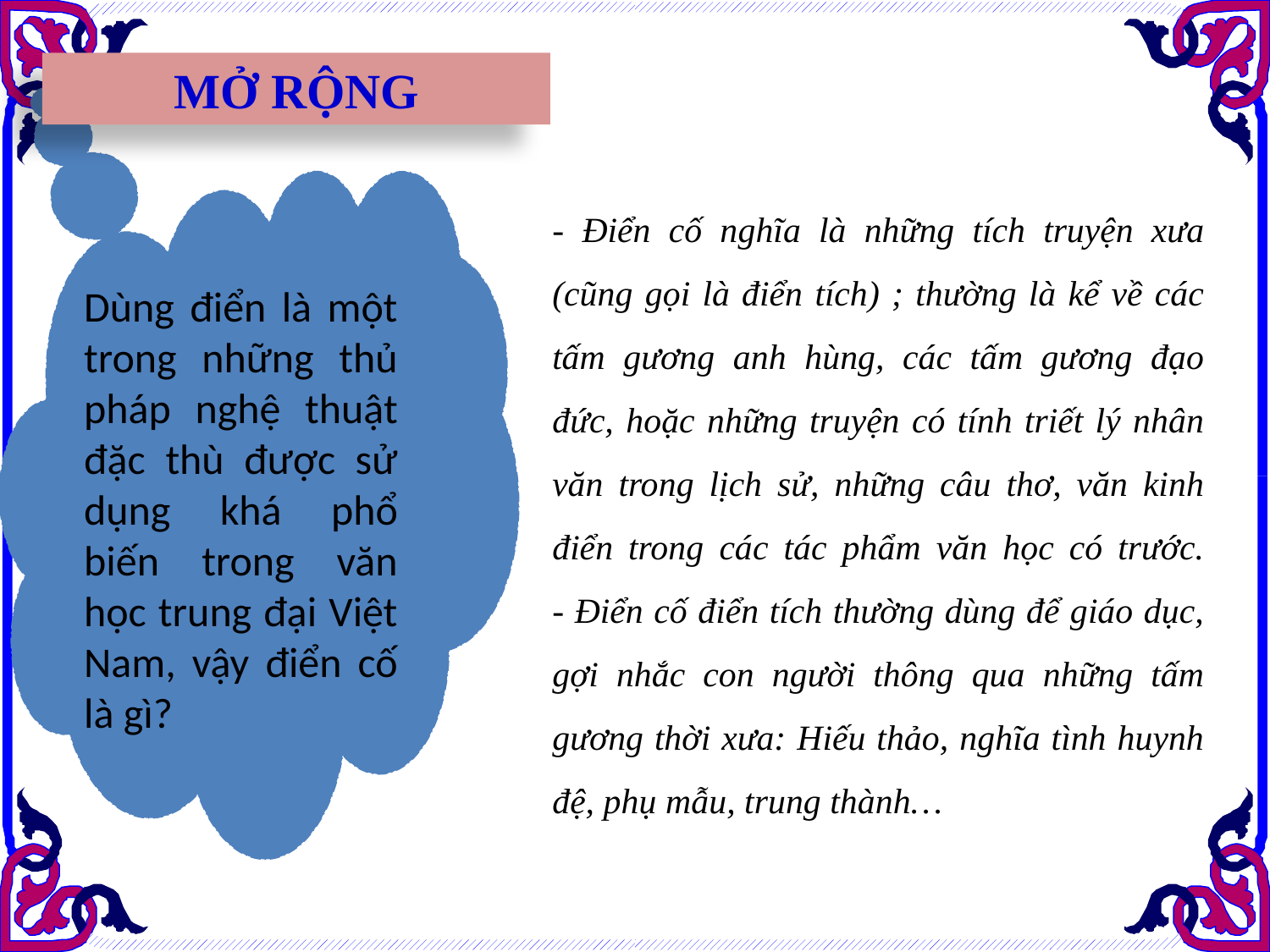

MỞ RỘNG
Dùng điển là một trong những thủ pháp nghệ thuật đặc thù được sử dụng khá phổ biến trong văn học trung đại Việt Nam, vậy điển cố là gì?
- Điển cố nghĩa là những tích truyện xưa (cũng gọi là điển tích) ; thường là kể về các tấm gương anh hùng, các tấm gương đạo đức, hoặc những truyện có tính triết lý nhân văn trong lịch sử, những câu thơ, văn kinh điển trong các tác phẩm văn học có trước.
- Điển cố điển tích thường dùng để giáo dục, gợi nhắc con người thông qua những tấm gương thời xưa: Hiếu thảo, nghĩa tình huynh đệ, phụ mẫu, trung thành…